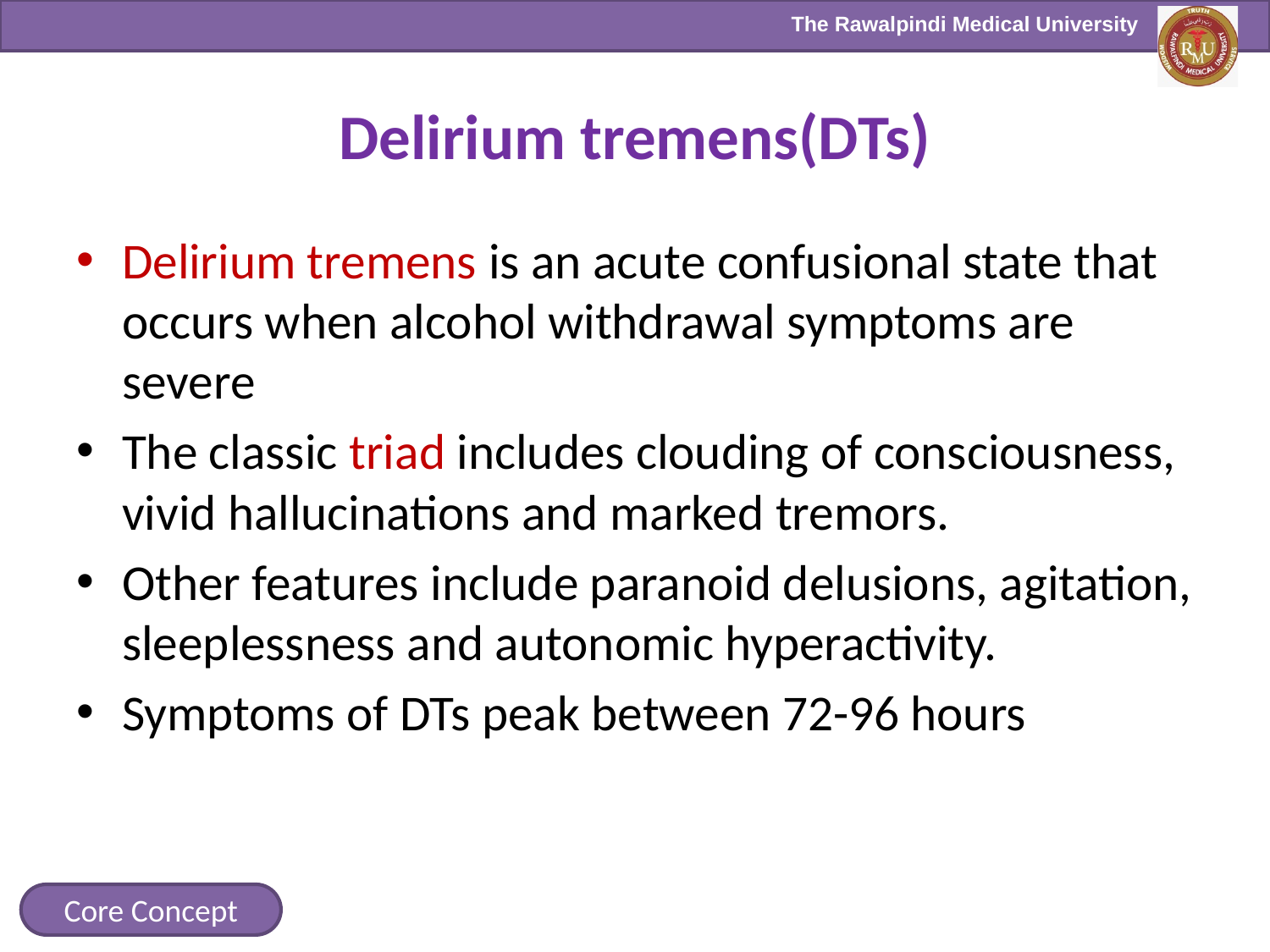

# Delirium tremens(DTs)
Delirium tremens is an acute confusional state that occurs when alcohol withdrawal symptoms are severe
The classic triad includes clouding of consciousness, vivid hallucinations and marked tremors.
Other features include paranoid delusions, agitation, sleeplessness and autonomic hyperactivity.
Symptoms of DTs peak between 72-96 hours

Core Concept